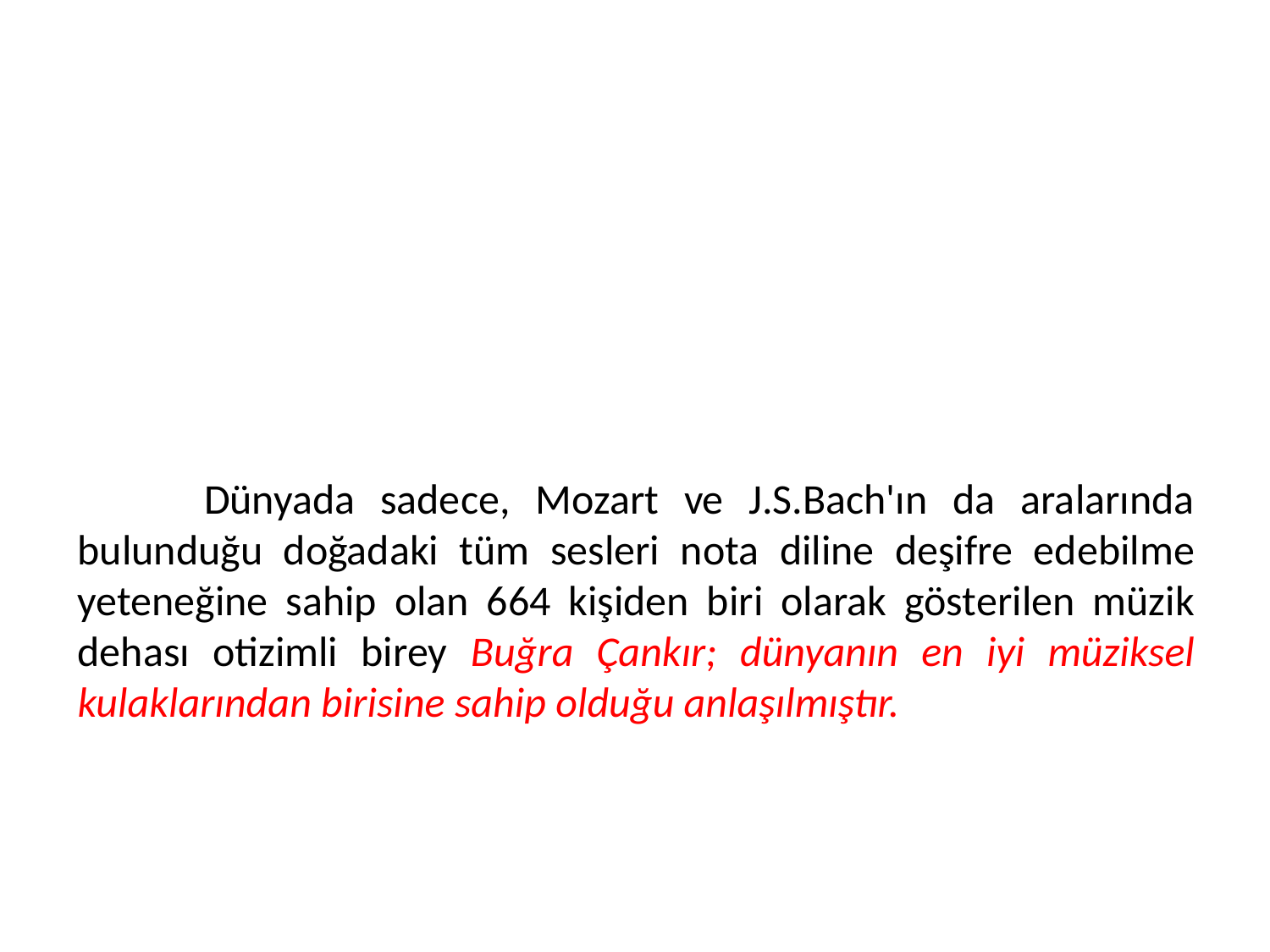

#

     Dünyada sadece, Mozart ve J.S.Bach'ın da aralarında bulunduğu doğadaki tüm sesleri nota diline deşifre edebilme yeteneğine sahip olan 664 kişiden biri olarak gösterilen müzik dehası otizimli birey Buğra Çankır; dünyanın en iyi müziksel kulaklarından birisine sahip olduğu anlaşılmıştır.